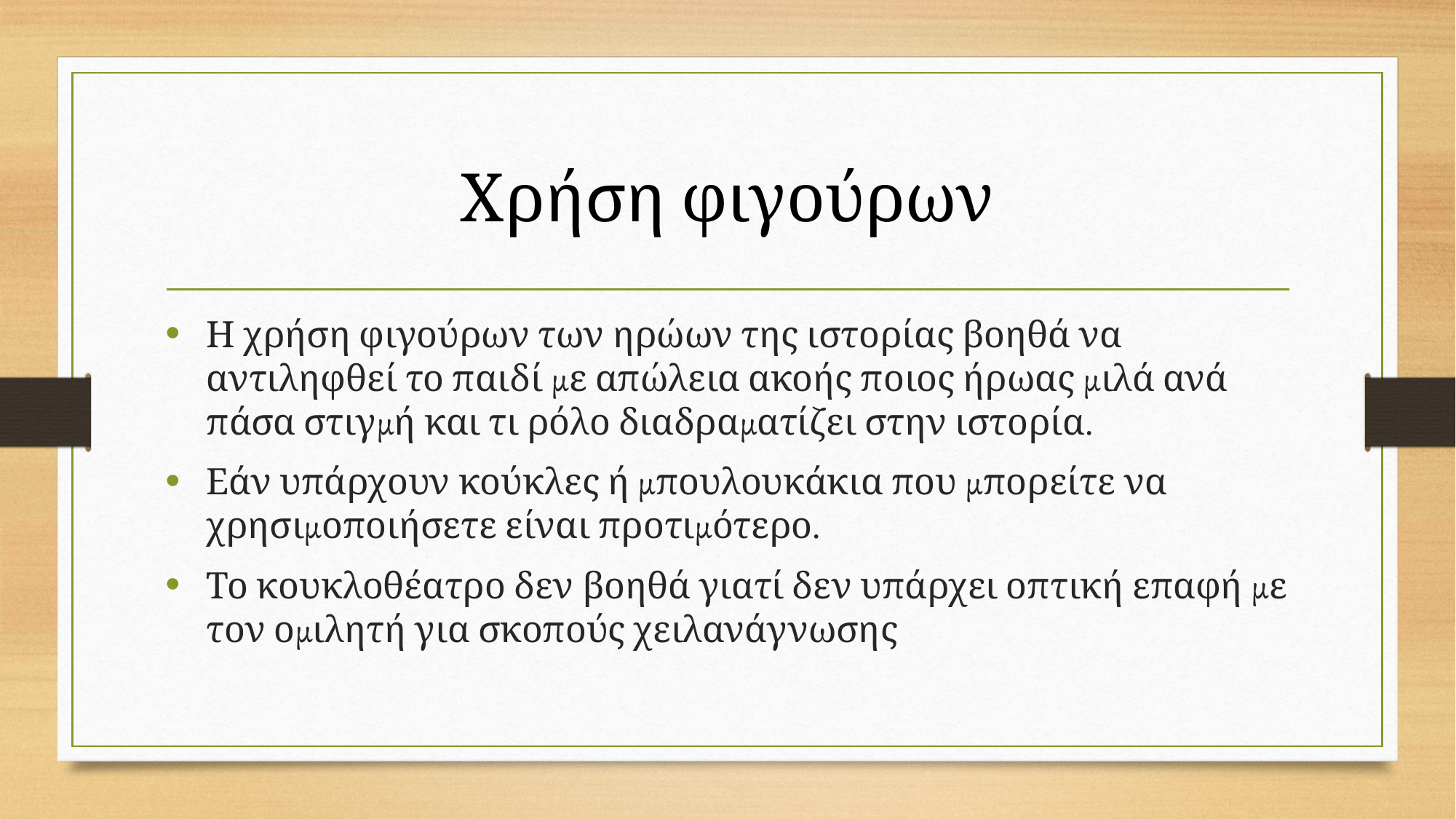

# Χρήση φιγούρων
Η χρήση φιγούρων των ηρώων της ιστορίας βοηθά να αντιληφθεί το παιδί με απώλεια ακοής ποιος ήρωας μιλά ανά πάσα στιγμή και τι ρόλο διαδραματίζει στην ιστορία.
Εάν υπάρχουν κούκλες ή μπουλουκάκια που μπορείτε να χρησιμοποιήσετε είναι προτιμότερο.
Το κουκλοθέατρο δεν βοηθά γιατί δεν υπάρχει οπτική επαφή με τον ομιλητή για σκοπούς χειλανάγνωσης